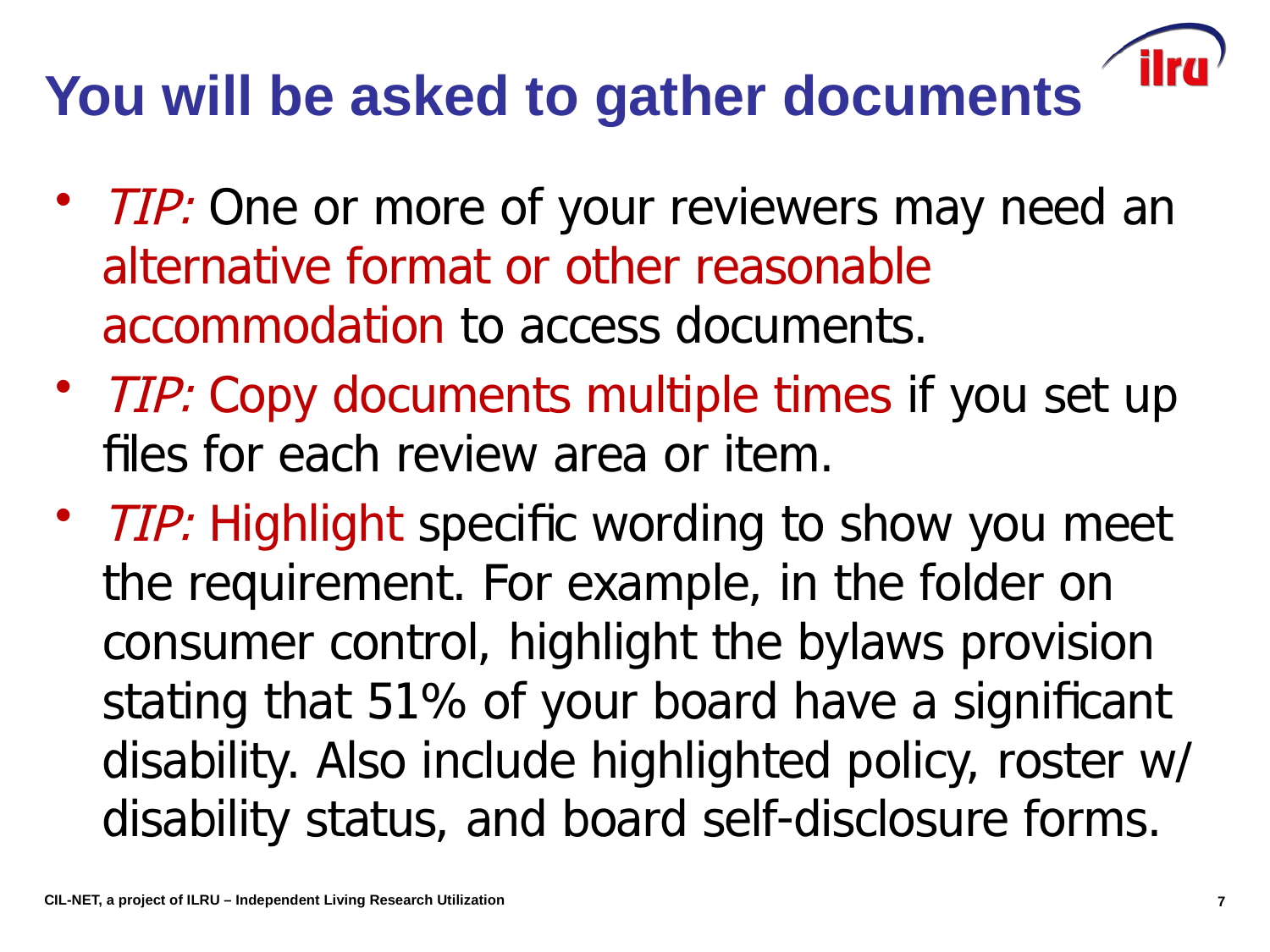

# You will be asked to gather documents
TIP: One or more of your reviewers may need an alternative format or other reasonable accommodation to access documents.
TIP: Copy documents multiple times if you set up files for each review area or item.
TIP: Highlight specific wording to show you meet the requirement. For example, in the folder on consumer control, highlight the bylaws provision stating that 51% of your board have a significant disability. Also include highlighted policy, roster w/ disability status, and board self-disclosure forms.
7